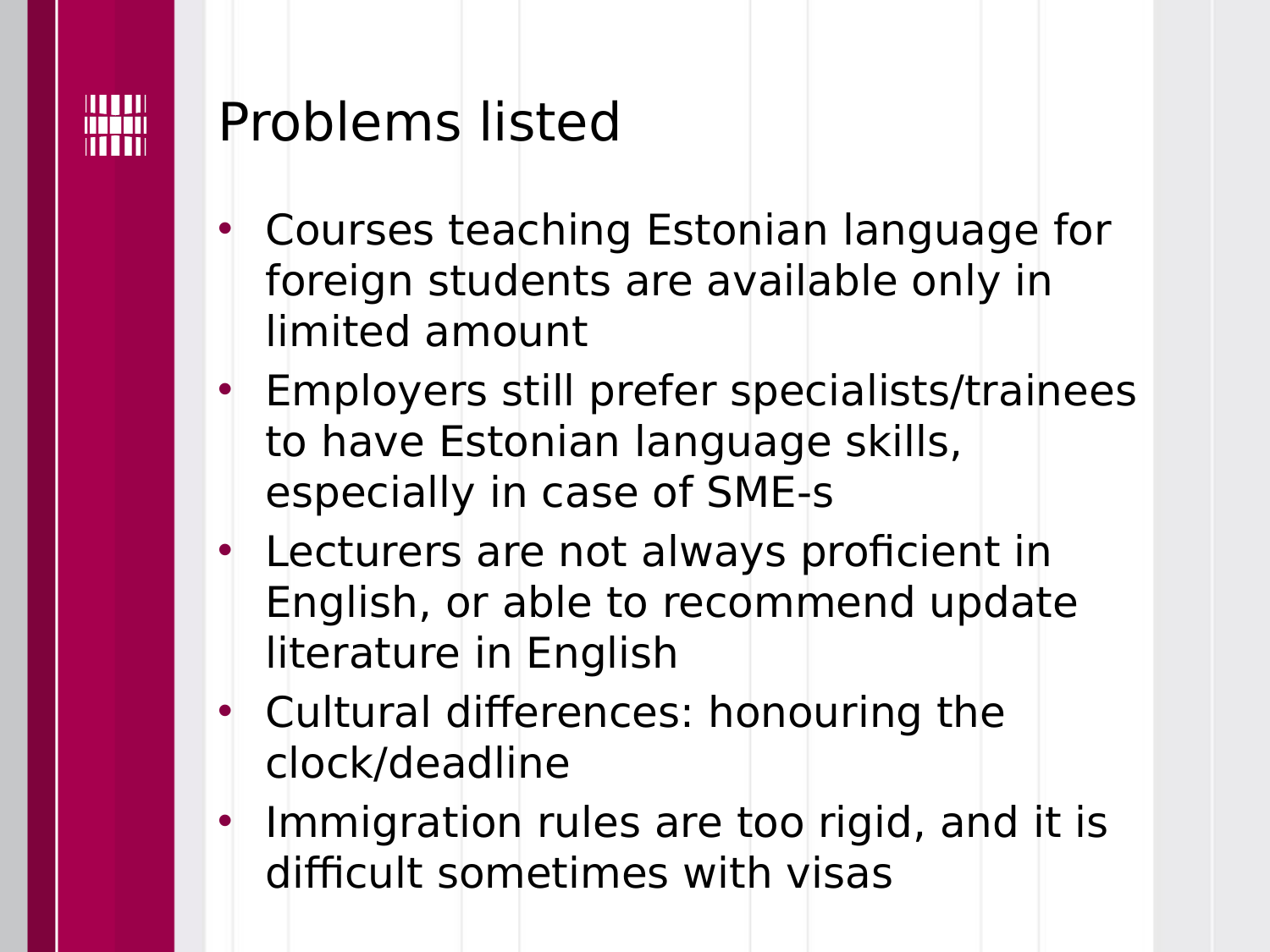

# Problems listed
Courses teaching Estonian language for foreign students are available only in limited amount
Employers still prefer specialists/trainees to have Estonian language skills, especially in case of SME-s
Lecturers are not always proficient in English, or able to recommend update literature in English
Cultural differences: honouring the clock/deadline
Immigration rules are too rigid, and it is difficult sometimes with visas